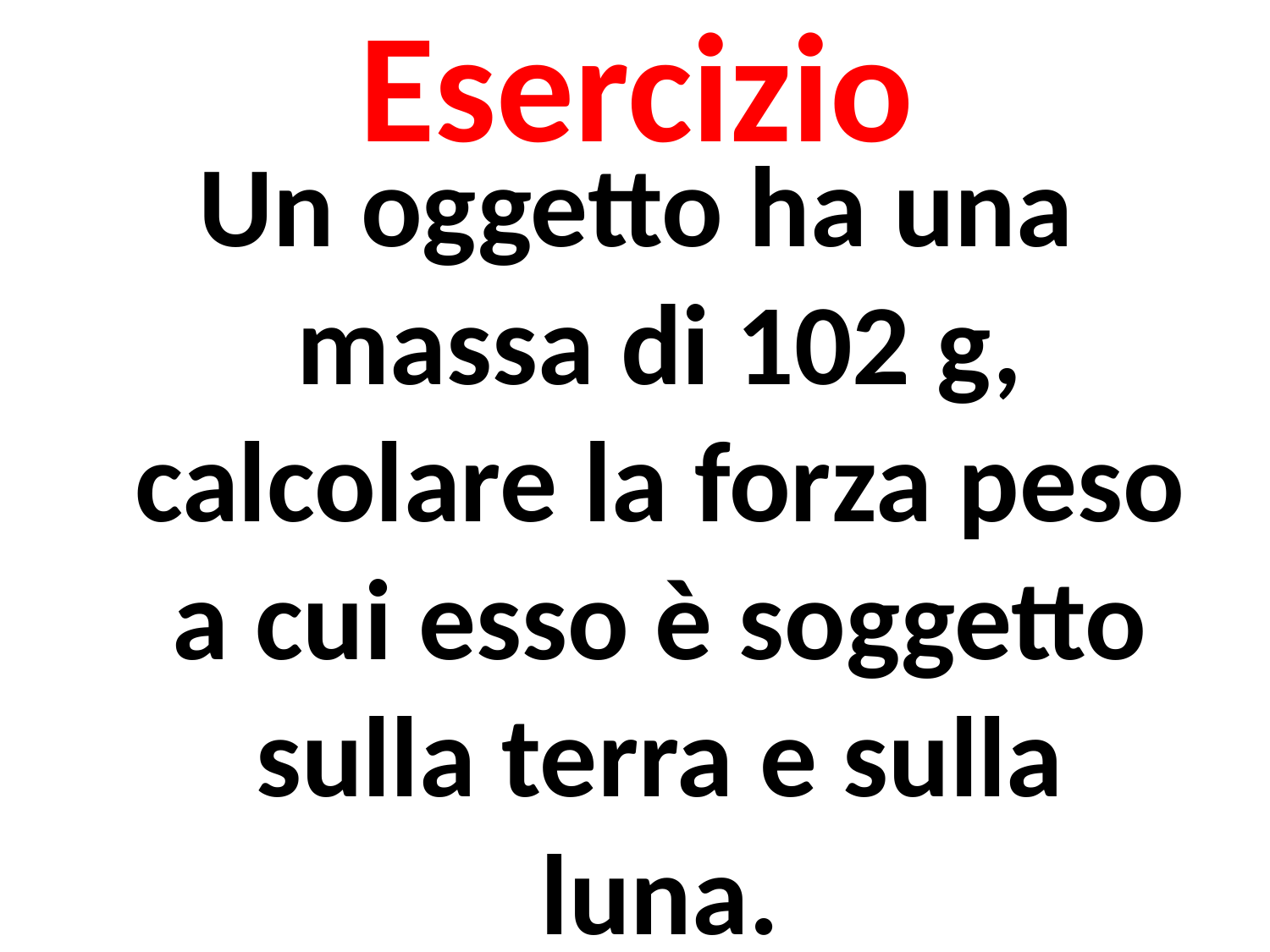

# Esercizio
Un oggetto ha una massa di 102 g, calcolare la forza peso a cui esso è soggetto sulla terra e sulla luna.